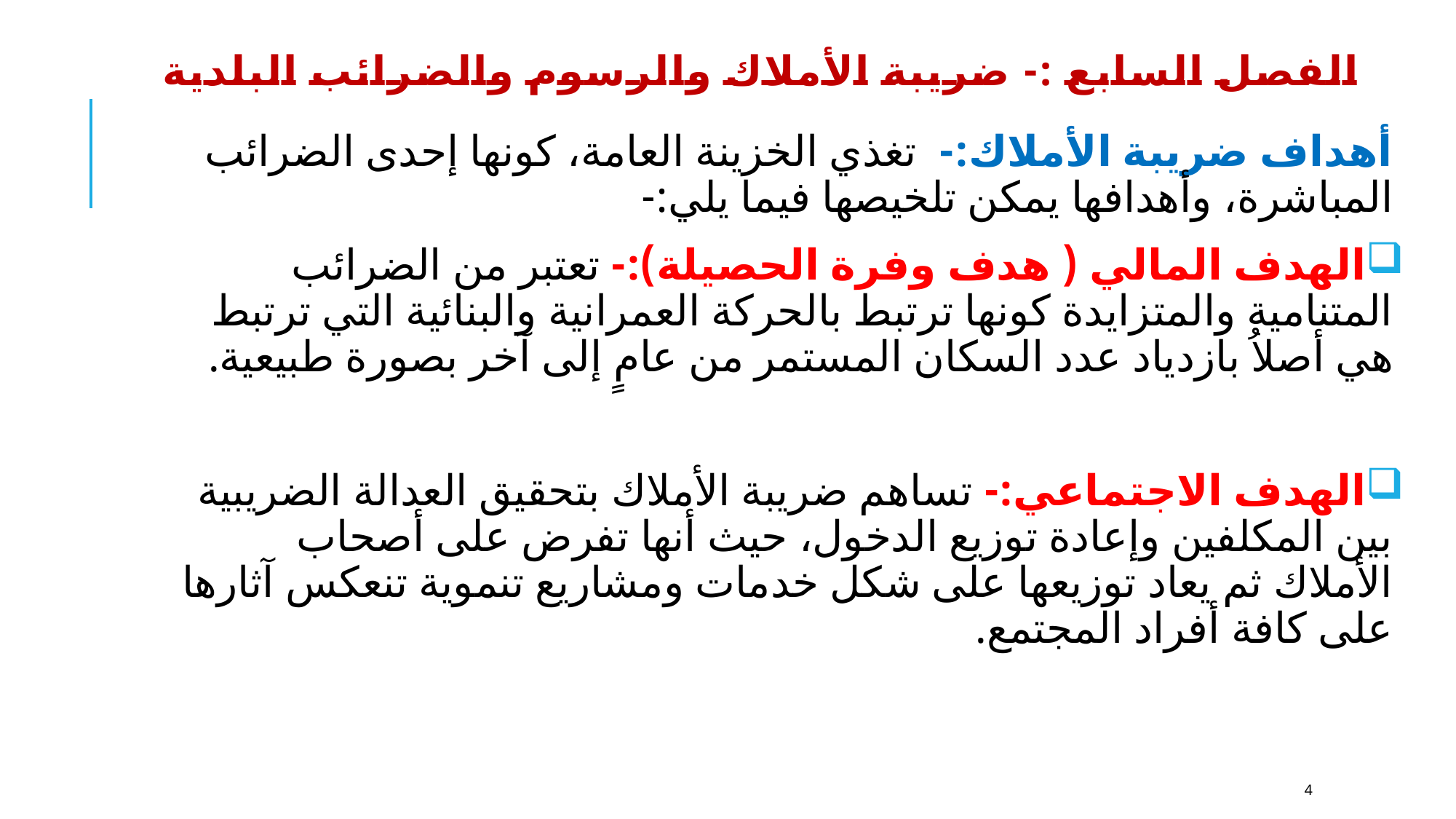

# الفصل السابع :- ضريبة الأملاك والرسوم والضرائب البلدية
أهداف ضريبة الأملاك:-  تغذي الخزينة العامة، كونها إحدى الضرائب المباشرة، وأهدافها يمكن تلخيصها فيما يلي:-
الهدف المالي ( هدف وفرة الحصيلة):- تعتبر من الضرائب المتنامية والمتزايدة كونها ترتبط بالحركة العمرانية والبنائية التي ترتبط هي أصلاُ بازدياد عدد السكان المستمر من عامٍ إلى آخر بصورة طبيعية.

الهدف الاجتماعي:- تساهم ضريبة الأملاك بتحقيق العدالة الضريبية بين المكلفين وإعادة توزيع الدخول، حيث أنها تفرض على أصحاب الأملاك ثم يعاد توزيعها على شكل خدمات ومشاريع تنموية تنعكس آثارها على كافة أفراد المجتمع.

4